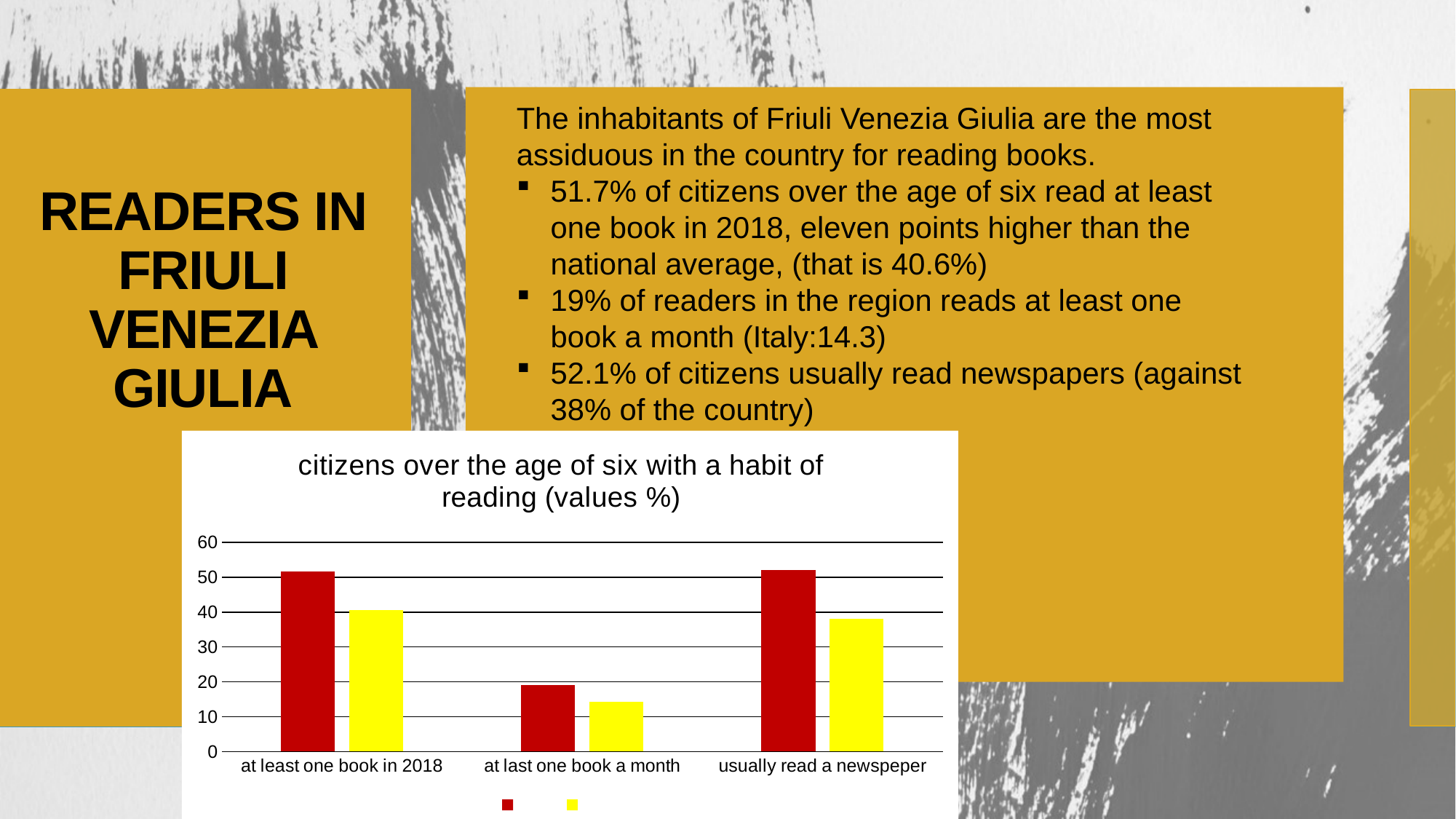

The inhabitants of Friuli Venezia Giulia are the most assiduous in the country for reading books.
51.7% of citizens over the age of six read at least one book in 2018, eleven points higher than the national average, (that is 40.6%)
19% of readers in the region reads at least one book a month (Italy:14.3)
52.1% of citizens usually read newspapers (against 38% of the country)
# READERS IN FRIULI VENEZIA GIULIA

### Chart: citizens over the age of six with a habit of reading (values %)

| Category | FVG | ITALIA |
|---|---|---|
| at least one book in 2018 | 51.7 | 40.6 |
| at last one book a month | 19.0 | 14.3 |
| usually read a newspeper | 52.1 | 38.0 |